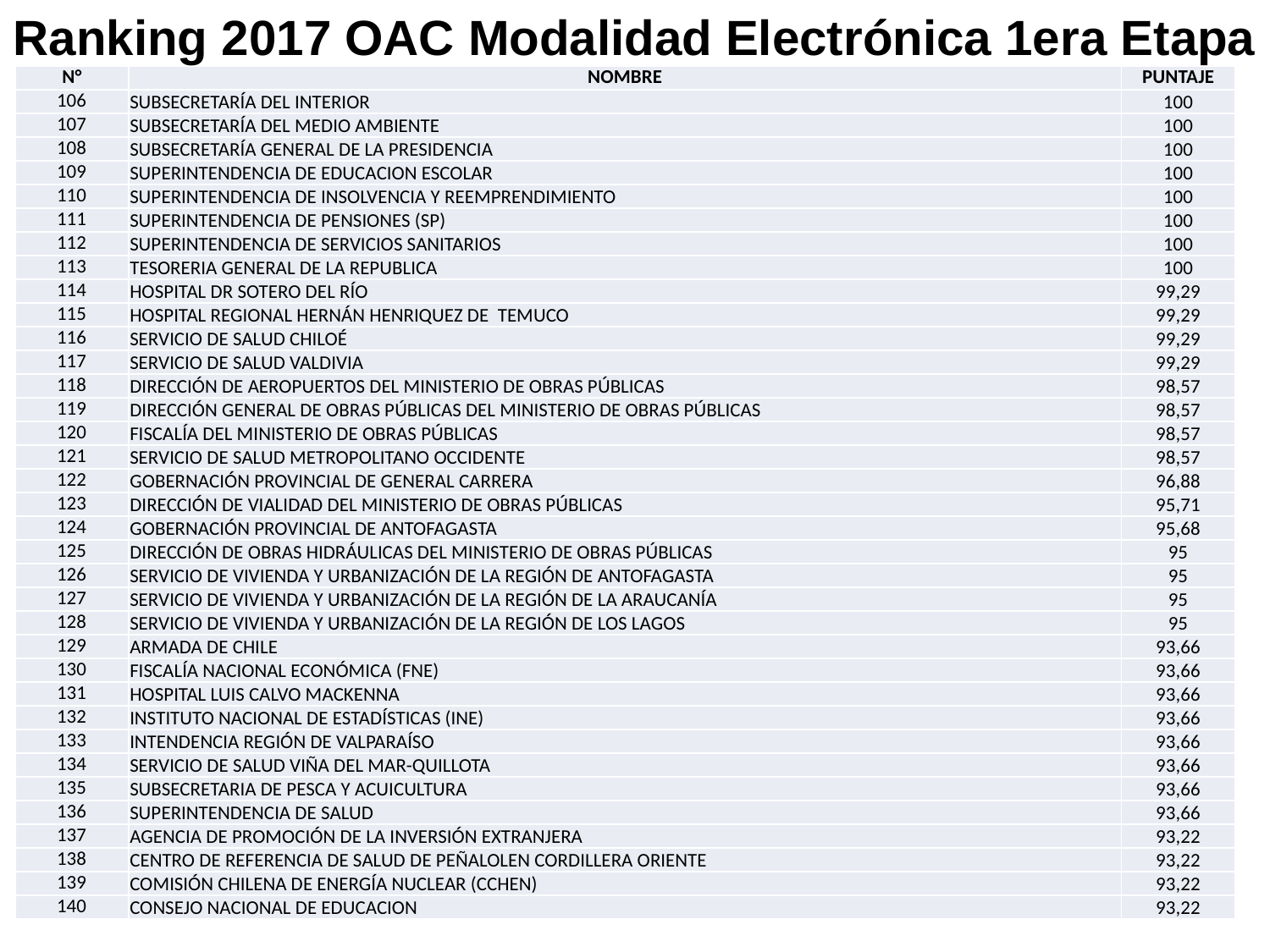

Ranking 2017 OAC Modalidad Electrónica 1era Etapa
| N° | NOMBRE | PUNTAJE |
| --- | --- | --- |
| 106 | SUBSECRETARÍA DEL INTERIOR | 100 |
| 107 | SUBSECRETARÍA DEL MEDIO AMBIENTE | 100 |
| 108 | SUBSECRETARÍA GENERAL DE LA PRESIDENCIA | 100 |
| 109 | SUPERINTENDENCIA DE EDUCACION ESCOLAR | 100 |
| 110 | SUPERINTENDENCIA DE INSOLVENCIA Y REEMPRENDIMIENTO | 100 |
| 111 | SUPERINTENDENCIA DE PENSIONES (SP) | 100 |
| 112 | SUPERINTENDENCIA DE SERVICIOS SANITARIOS | 100 |
| 113 | TESORERIA GENERAL DE LA REPUBLICA | 100 |
| 114 | HOSPITAL DR SOTERO DEL RÍO | 99,29 |
| 115 | HOSPITAL REGIONAL HERNÁN HENRIQUEZ DE TEMUCO | 99,29 |
| 116 | SERVICIO DE SALUD CHILOÉ | 99,29 |
| 117 | SERVICIO DE SALUD VALDIVIA | 99,29 |
| 118 | DIRECCIÓN DE AEROPUERTOS DEL MINISTERIO DE OBRAS PÚBLICAS | 98,57 |
| 119 | DIRECCIÓN GENERAL DE OBRAS PÚBLICAS DEL MINISTERIO DE OBRAS PÚBLICAS | 98,57 |
| 120 | FISCALÍA DEL MINISTERIO DE OBRAS PÚBLICAS | 98,57 |
| 121 | SERVICIO DE SALUD METROPOLITANO OCCIDENTE | 98,57 |
| 122 | GOBERNACIÓN PROVINCIAL DE GENERAL CARRERA | 96,88 |
| 123 | DIRECCIÓN DE VIALIDAD DEL MINISTERIO DE OBRAS PÚBLICAS | 95,71 |
| 124 | GOBERNACIÓN PROVINCIAL DE ANTOFAGASTA | 95,68 |
| 125 | DIRECCIÓN DE OBRAS HIDRÁULICAS DEL MINISTERIO DE OBRAS PÚBLICAS | 95 |
| 126 | SERVICIO DE VIVIENDA Y URBANIZACIÓN DE LA REGIÓN DE ANTOFAGASTA | 95 |
| 127 | SERVICIO DE VIVIENDA Y URBANIZACIÓN DE LA REGIÓN DE LA ARAUCANÍA | 95 |
| 128 | SERVICIO DE VIVIENDA Y URBANIZACIÓN DE LA REGIÓN DE LOS LAGOS | 95 |
| 129 | ARMADA DE CHILE | 93,66 |
| 130 | FISCALÍA NACIONAL ECONÓMICA (FNE) | 93,66 |
| 131 | HOSPITAL LUIS CALVO MACKENNA | 93,66 |
| 132 | INSTITUTO NACIONAL DE ESTADÍSTICAS (INE) | 93,66 |
| 133 | INTENDENCIA REGIÓN DE VALPARAÍSO | 93,66 |
| 134 | SERVICIO DE SALUD VIÑA DEL MAR-QUILLOTA | 93,66 |
| 135 | SUBSECRETARIA DE PESCA Y ACUICULTURA | 93,66 |
| 136 | SUPERINTENDENCIA DE SALUD | 93,66 |
| 137 | AGENCIA DE PROMOCIÓN DE LA INVERSIÓN EXTRANJERA | 93,22 |
| 138 | CENTRO DE REFERENCIA DE SALUD DE PEÑALOLEN CORDILLERA ORIENTE | 93,22 |
| 139 | COMISIÓN CHILENA DE ENERGÍA NUCLEAR (CCHEN) | 93,22 |
| 140 | CONSEJO NACIONAL DE EDUCACION | 93,22 |